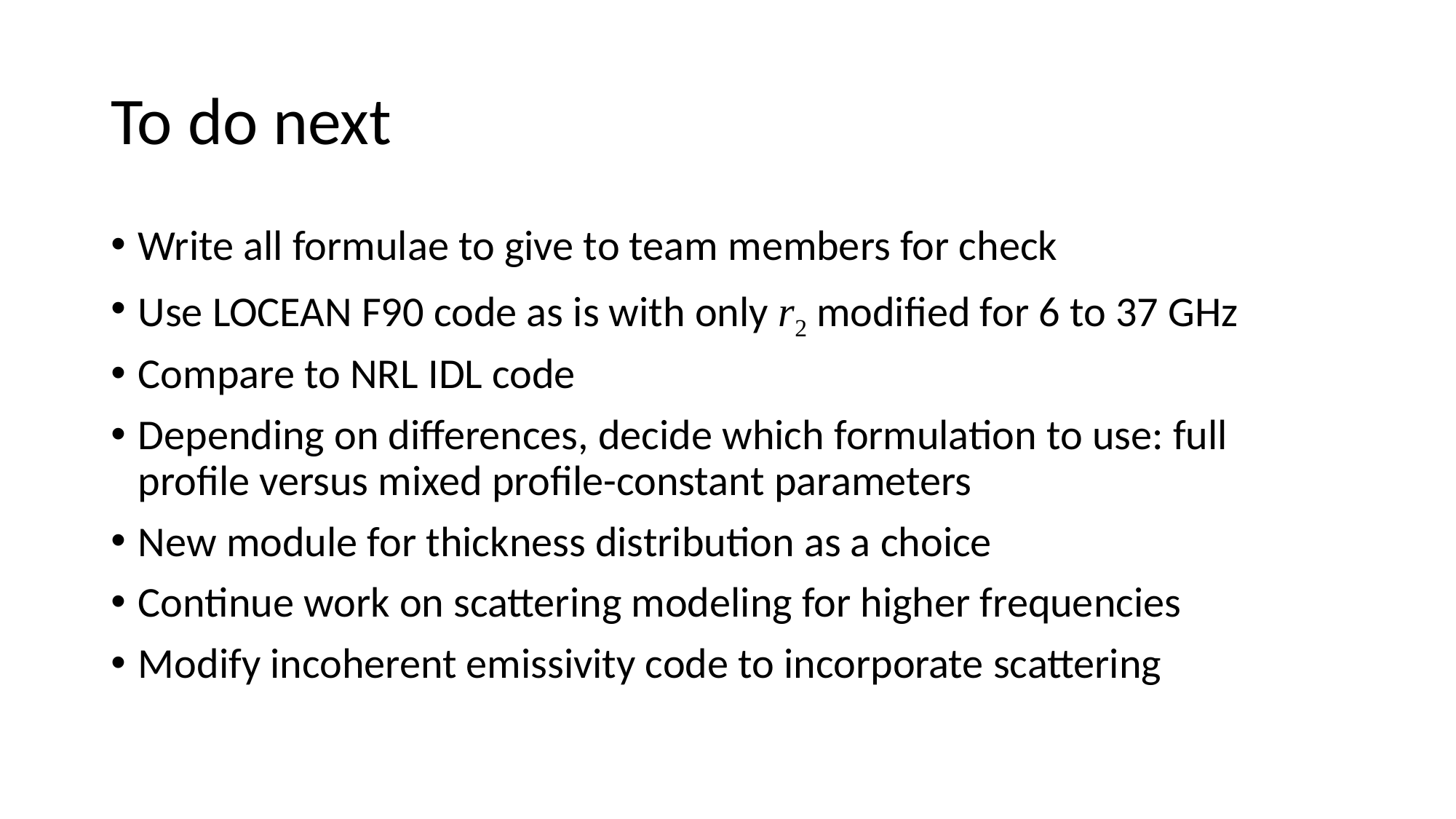

# To do next
Write all formulae to give to team members for check
Use LOCEAN F90 code as is with only r2 modified for 6 to 37 GHz
Compare to NRL IDL code
Depending on differences, decide which formulation to use: full profile versus mixed profile-constant parameters
New module for thickness distribution as a choice
Continue work on scattering modeling for higher frequencies
Modify incoherent emissivity code to incorporate scattering